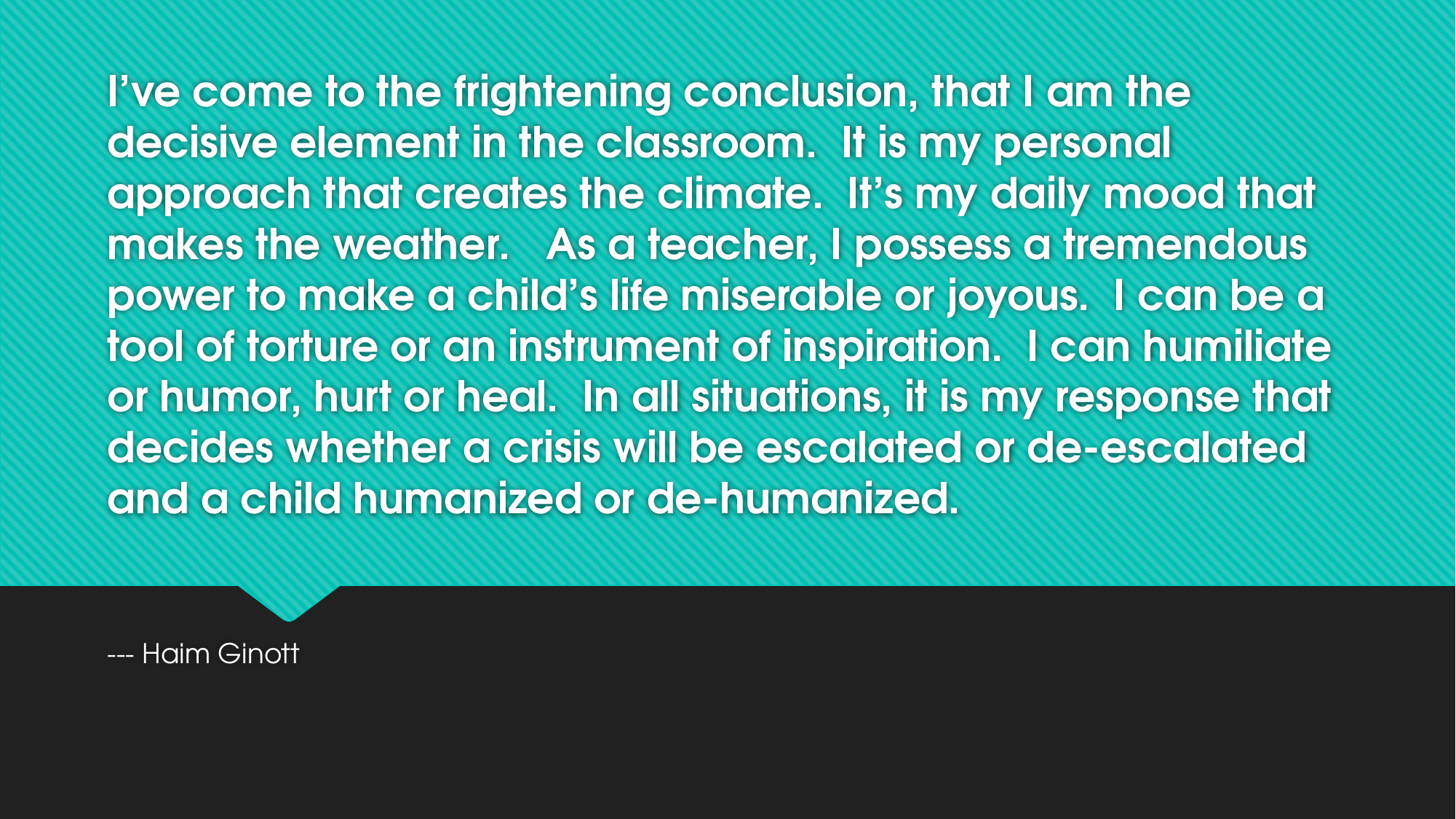

# I’ve come to the frightening conclusion, that I am the decisive element in the classroom.  It is my personal approach that creates the climate.  It’s my daily mood that makes the weather.   As a teacher, I possess a tremendous power to make a child’s life miserable or joyous.  I can be a tool of torture or an instrument of inspiration.  I can humiliate or humor, hurt or heal.  In all situations, it is my response that decides whether a crisis will be escalated or de-escalated and a child humanized or de-humanized.
--- Haim Ginott